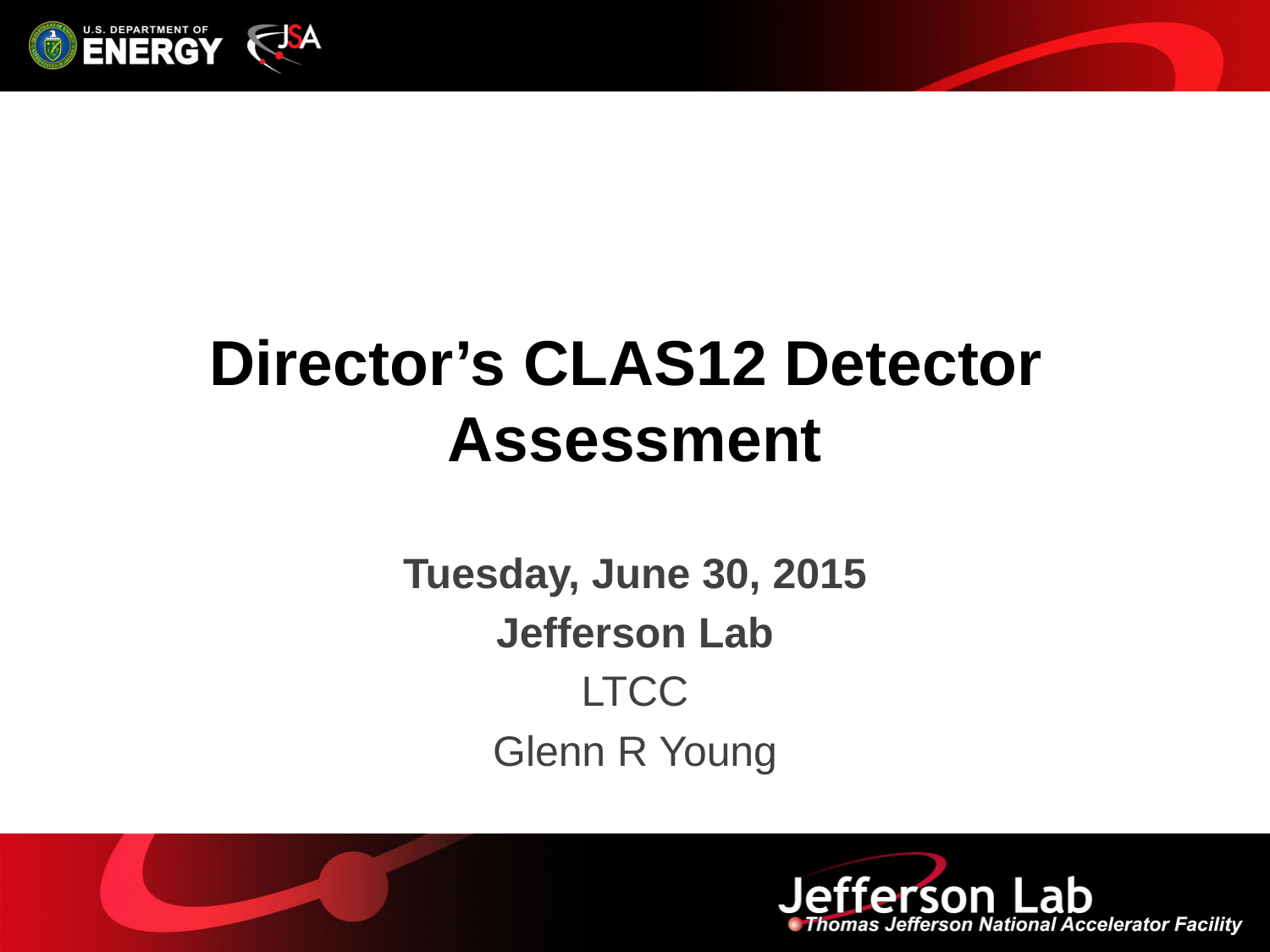

# Director’s CLAS12 Detector  Assessment
Tuesday, June 30, 2015
Jefferson Lab
LTCC
Glenn R Young